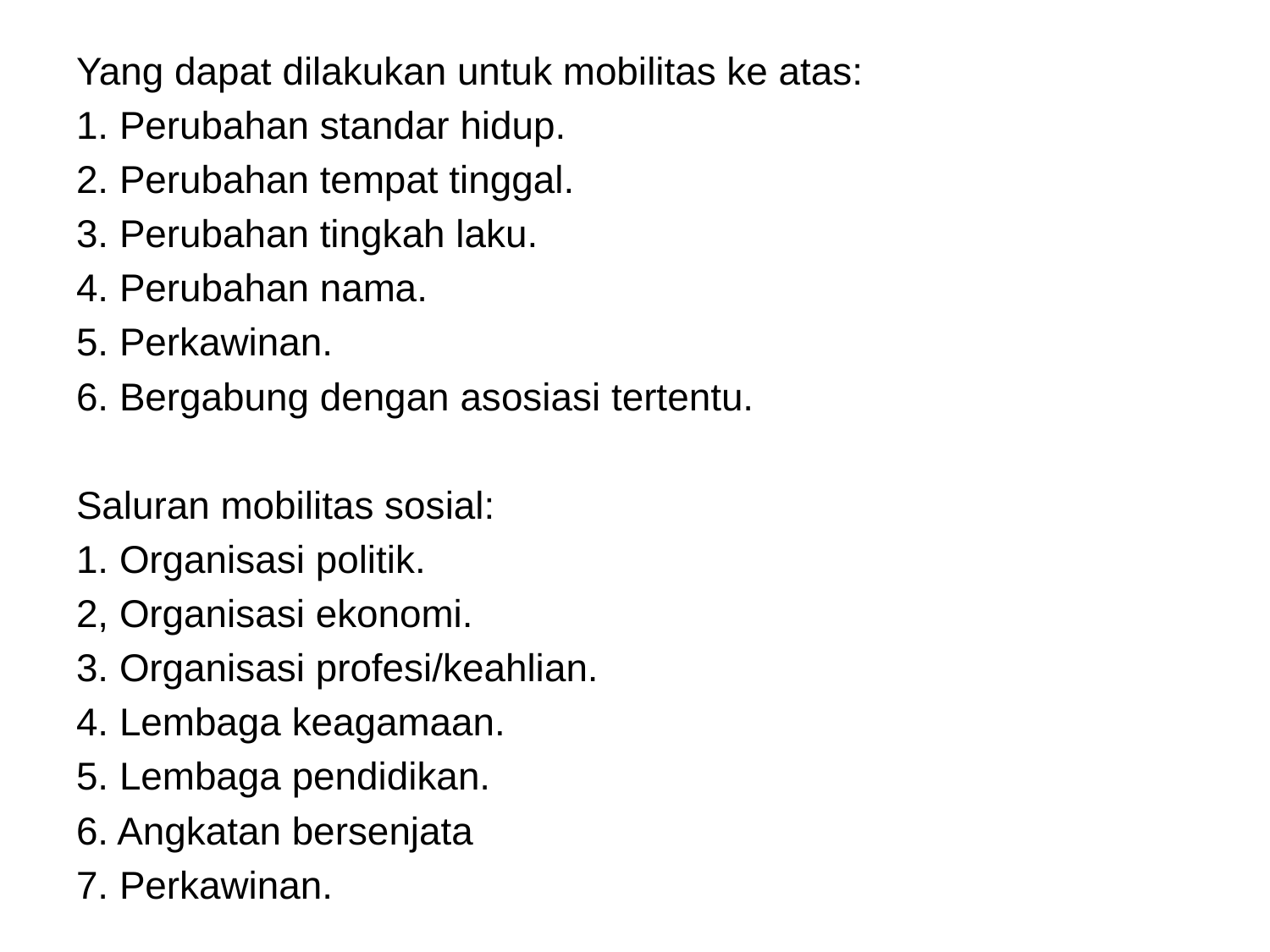

Yang dapat dilakukan untuk mobilitas ke atas:
1. Perubahan standar hidup.
2. Perubahan tempat tinggal.
3. Perubahan tingkah laku.
4. Perubahan nama.
5. Perkawinan.
6. Bergabung dengan asosiasi tertentu.

Saluran mobilitas sosial:
1. Organisasi politik.
2, Organisasi ekonomi.
3. Organisasi profesi/keahlian.
4. Lembaga keagamaan.
5. Lembaga pendidikan.
6. Angkatan bersenjata
7. Perkawinan.